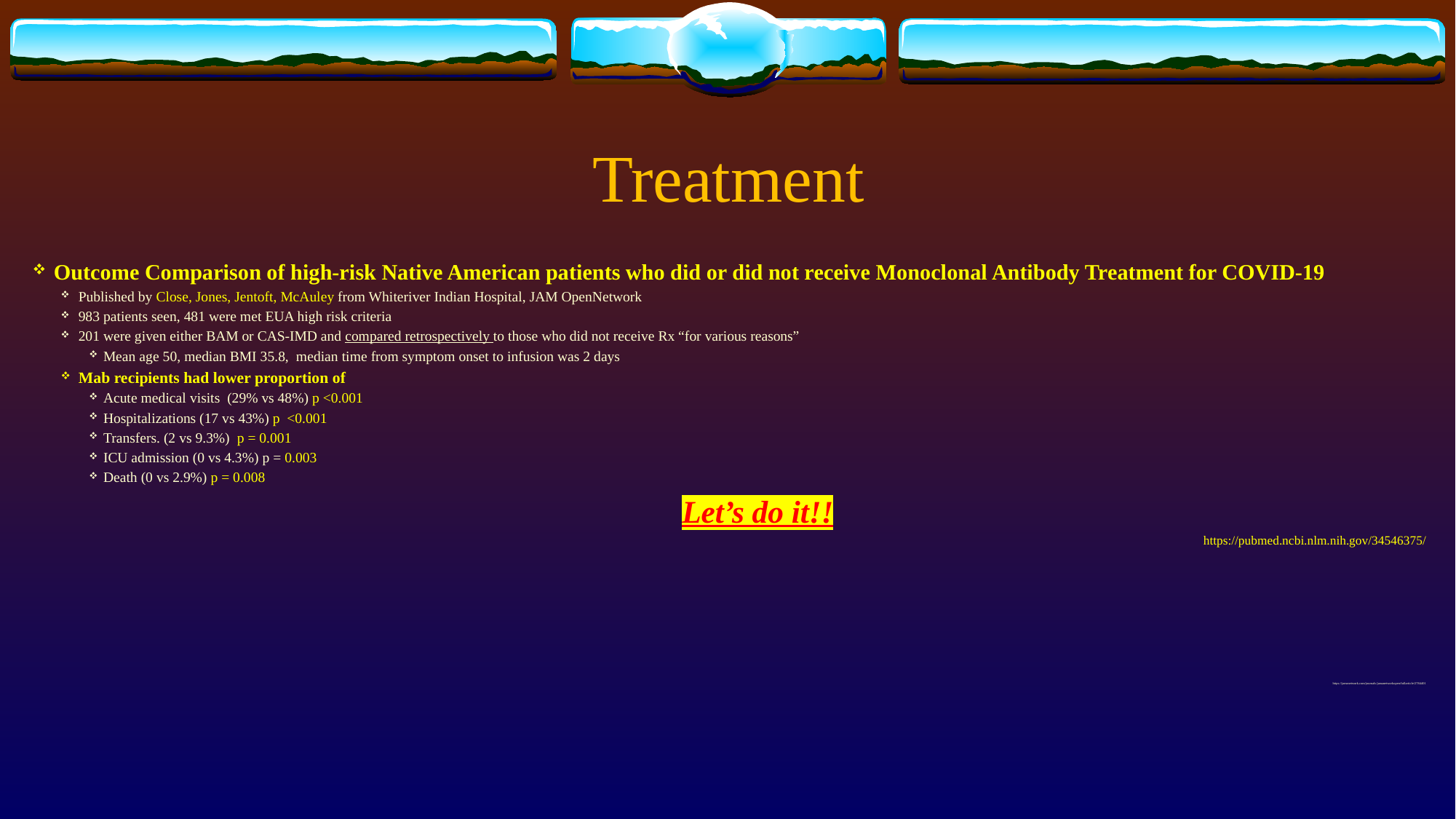

# Treatment
Outcome Comparison of high-risk Native American patients who did or did not receive Monoclonal Antibody Treatment for COVID-19
Published by Close, Jones, Jentoft, McAuley from Whiteriver Indian Hospital, JAM OpenNetwork
983 patients seen, 481 were met EUA high risk criteria
201 were given either BAM or CAS-IMD and compared retrospectively to those who did not receive Rx “for various reasons”
Mean age 50, median BMI 35.8,  median time from symptom onset to infusion was 2 days
Mab recipients had lower proportion of
Acute medical visits  (29% vs 48%) p <0.001
Hospitalizations (17 vs 43%) p  <0.001
Transfers. (2 vs 9.3%)  p = 0.001
ICU admission (0 vs 4.3%) p = 0.003
Death (0 vs 2.9%) p = 0.008
Let’s do it!!
https://pubmed.ncbi.nlm.nih.gov/34546375/

https://jamanetwork.com/journals/jamanetworkopen/fullarticle/2784401